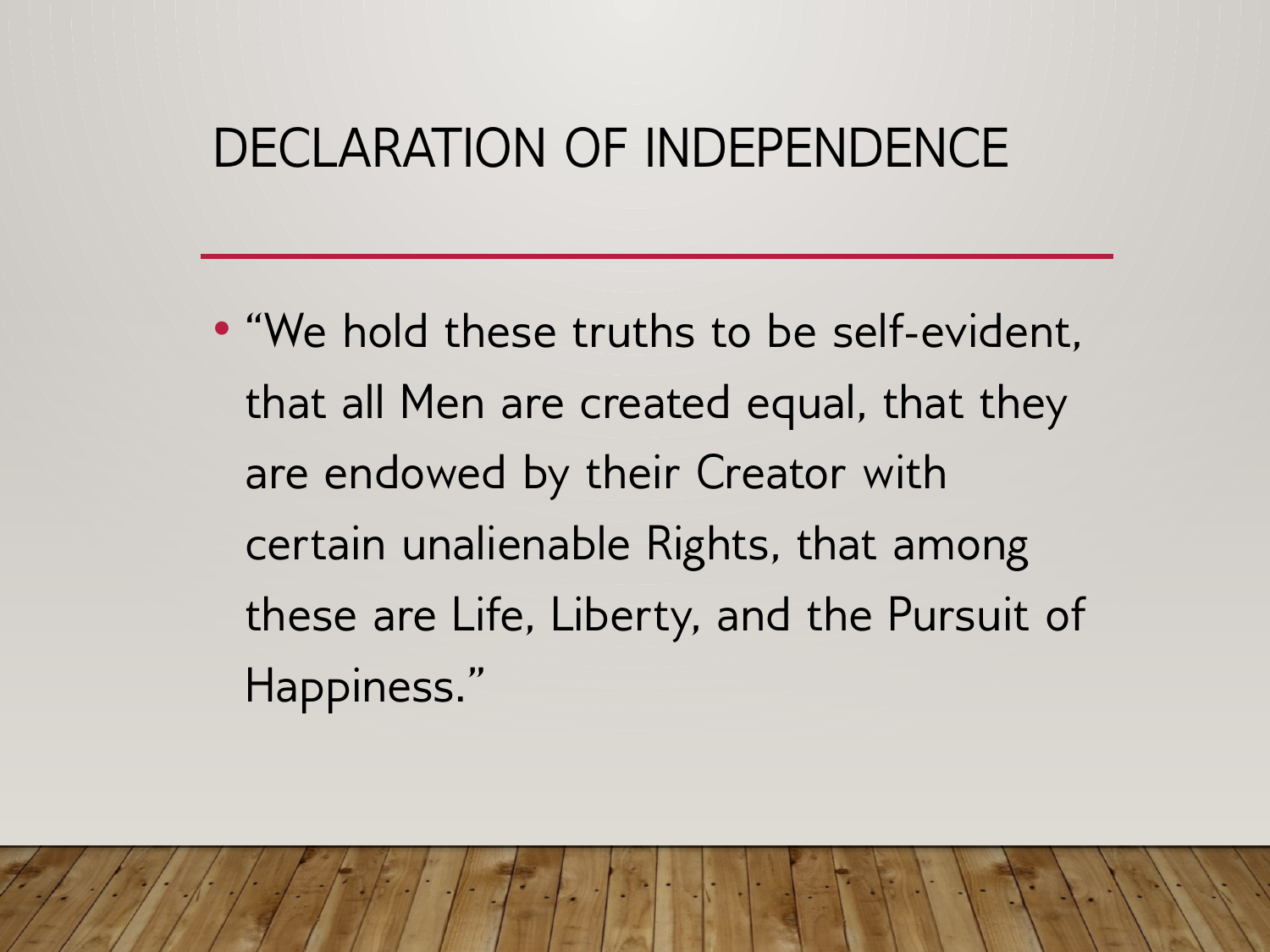

# Declaration of Independence
“We hold these truths to be self-evident, that all Men are created equal, that they are endowed by their Creator with certain unalienable Rights, that among these are Life, Liberty, and the Pursuit of Happiness.”